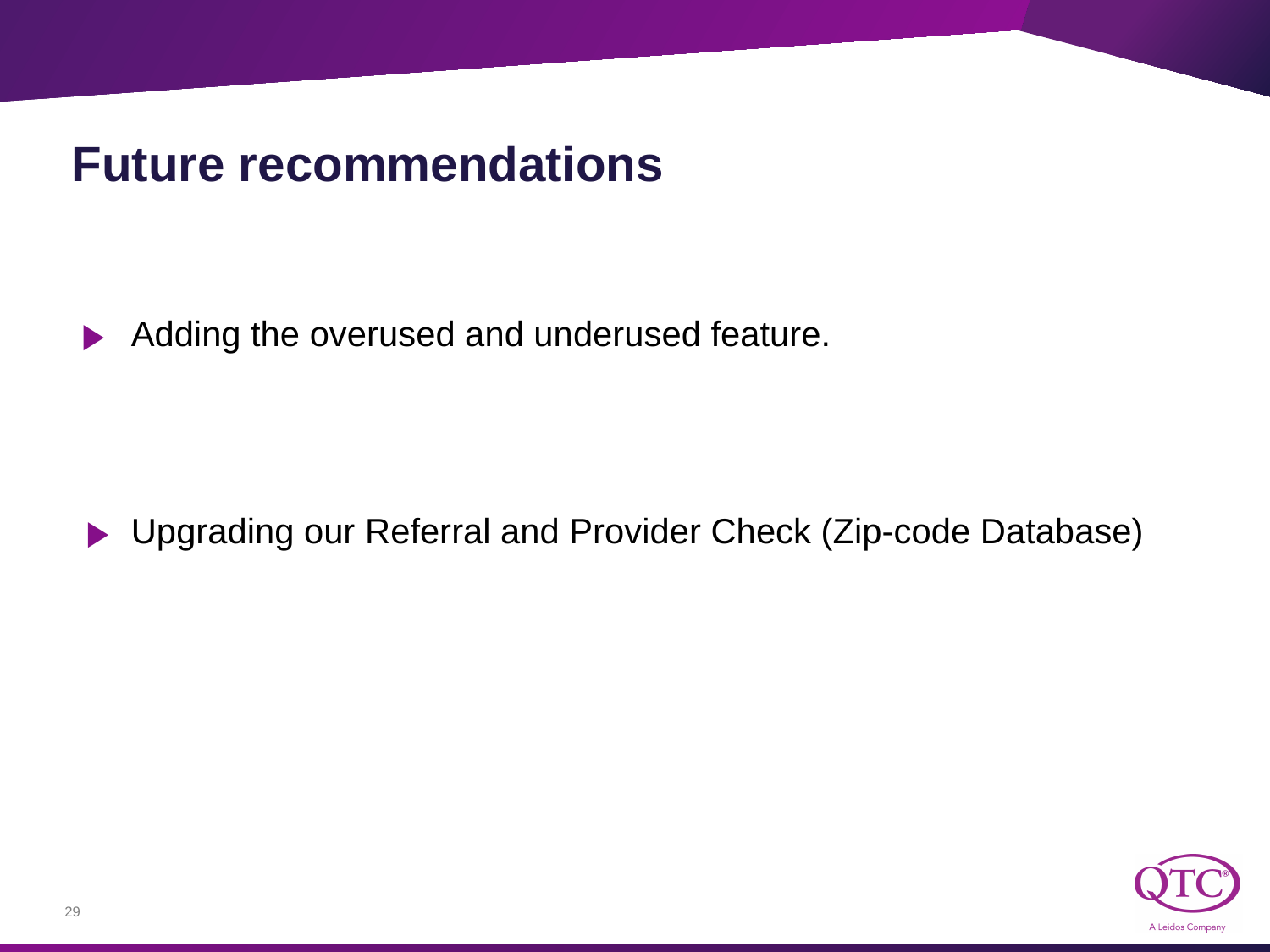

# Future recommendations

Adding the overused and underused feature.

Upgrading our Referral and Provider Check (Zip-code Database)

29